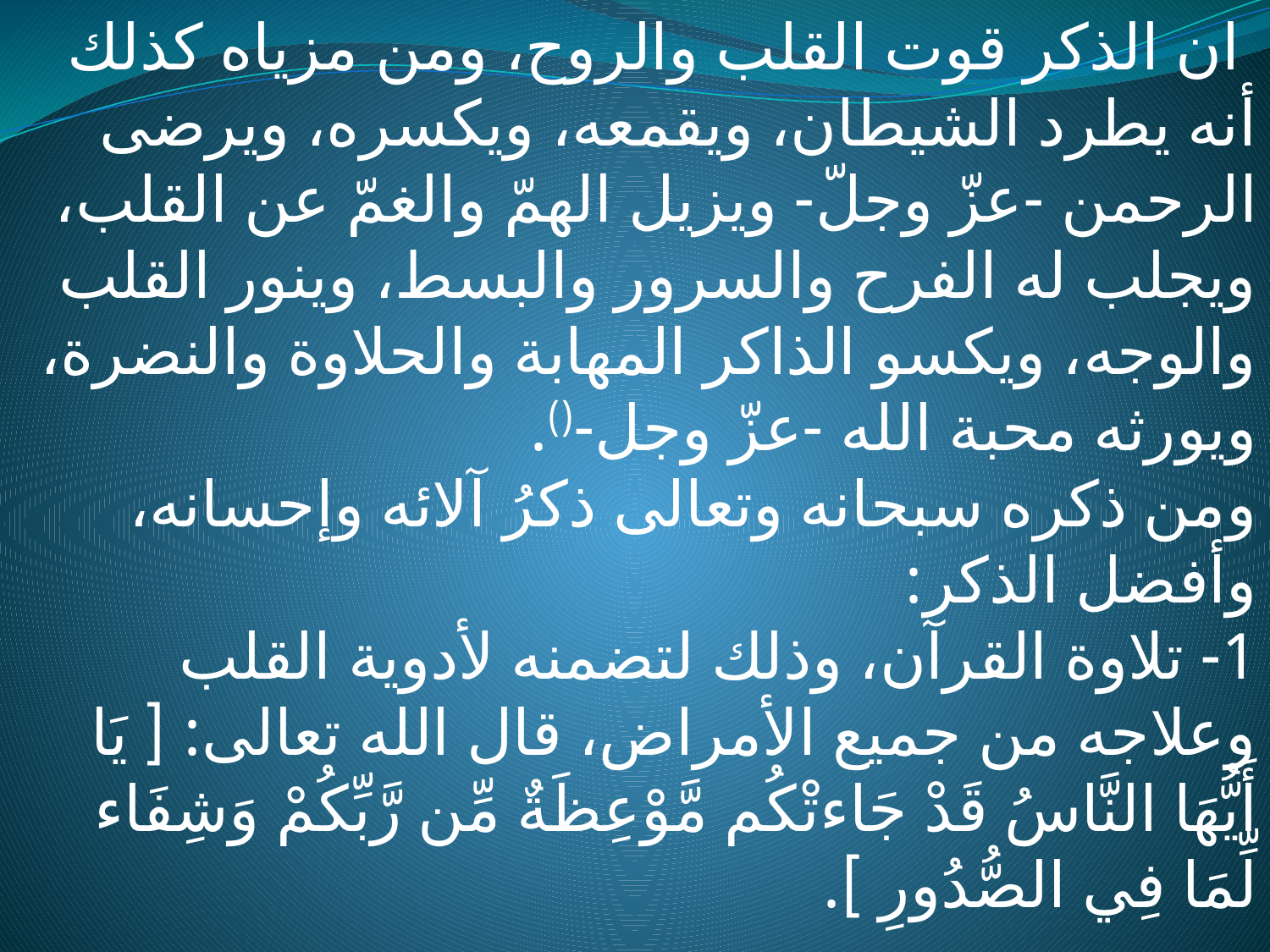

ان الذكر قوت القلب والروح، ومن مزياه كذلك أنه يطرد الشيطان، ويقمعه، ويكسره، ويرضى الرحمن -عزّ وجلّ- ويزيل الهمّ والغمّ عن القلب، ويجلب له الفرح والسرور والبسط، وينور القلب والوجه، ويكسو الذاكر المهابة والحلاوة والنضرة، ويورثه محبة الله -عزّ وجل-().
ومن ذكره سبحانه وتعالى ذكرُ آلائه وإحسانه، وأفضل الذكر:
1- تلاوة القرآن، وذلك لتضمنه لأدوية القلب وعلاجه من جميع الأمراض، قال الله تعالى: [ يَا أَيُّهَا النَّاسُ قَدْ جَاءتْكُم مَّوْعِظَةٌ مِّن رَّبِّكُمْ وَشِفَاء لِّمَا فِي الصُّدُورِ ].

#